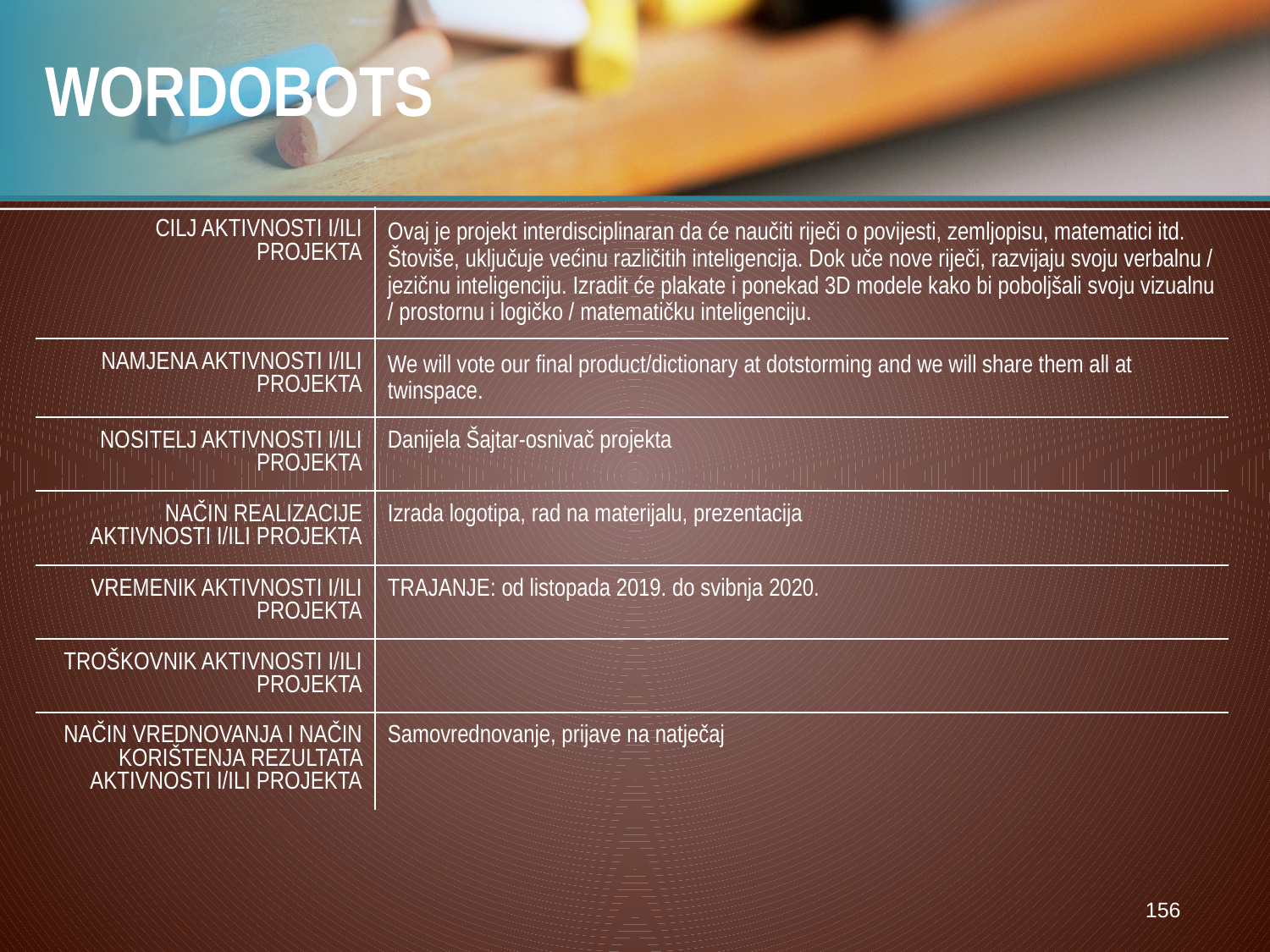

# WORDOBOTS
| CILJ AKTIVNOSTI I/ILI PROJEKTA | Ovaj je projekt interdisciplinaran da će naučiti riječi o povijesti, zemljopisu, matematici itd. Štoviše, uključuje većinu različitih inteligencija. Dok uče nove riječi, razvijaju svoju verbalnu / jezičnu inteligenciju. Izradit će plakate i ponekad 3D modele kako bi poboljšali svoju vizualnu / prostornu i logičko / matematičku inteligenciju. |
| --- | --- |
| NAMJENA AKTIVNOSTI I/ILI PROJEKTA | We will vote our final product/dictionary at dotstorming and we will share them all at twinspace. |
| NOSITELJ AKTIVNOSTI I/ILI PROJEKTA | Danijela Šajtar-osnivač projekta |
| NAČIN REALIZACIJE AKTIVNOSTI I/ILI PROJEKTA | Izrada logotipa, rad na materijalu, prezentacija |
| VREMENIK AKTIVNOSTI I/ILI PROJEKTA | TRAJANJE: od listopada 2019. do svibnja 2020. |
| TROŠKOVNIK AKTIVNOSTI I/ILI PROJEKTA |  |
| NAČIN VREDNOVANJA I NAČIN KORIŠTENJA REZULTATA AKTIVNOSTI I/ILI PROJEKTA | Samovrednovanje, prijave na natječaj |
156